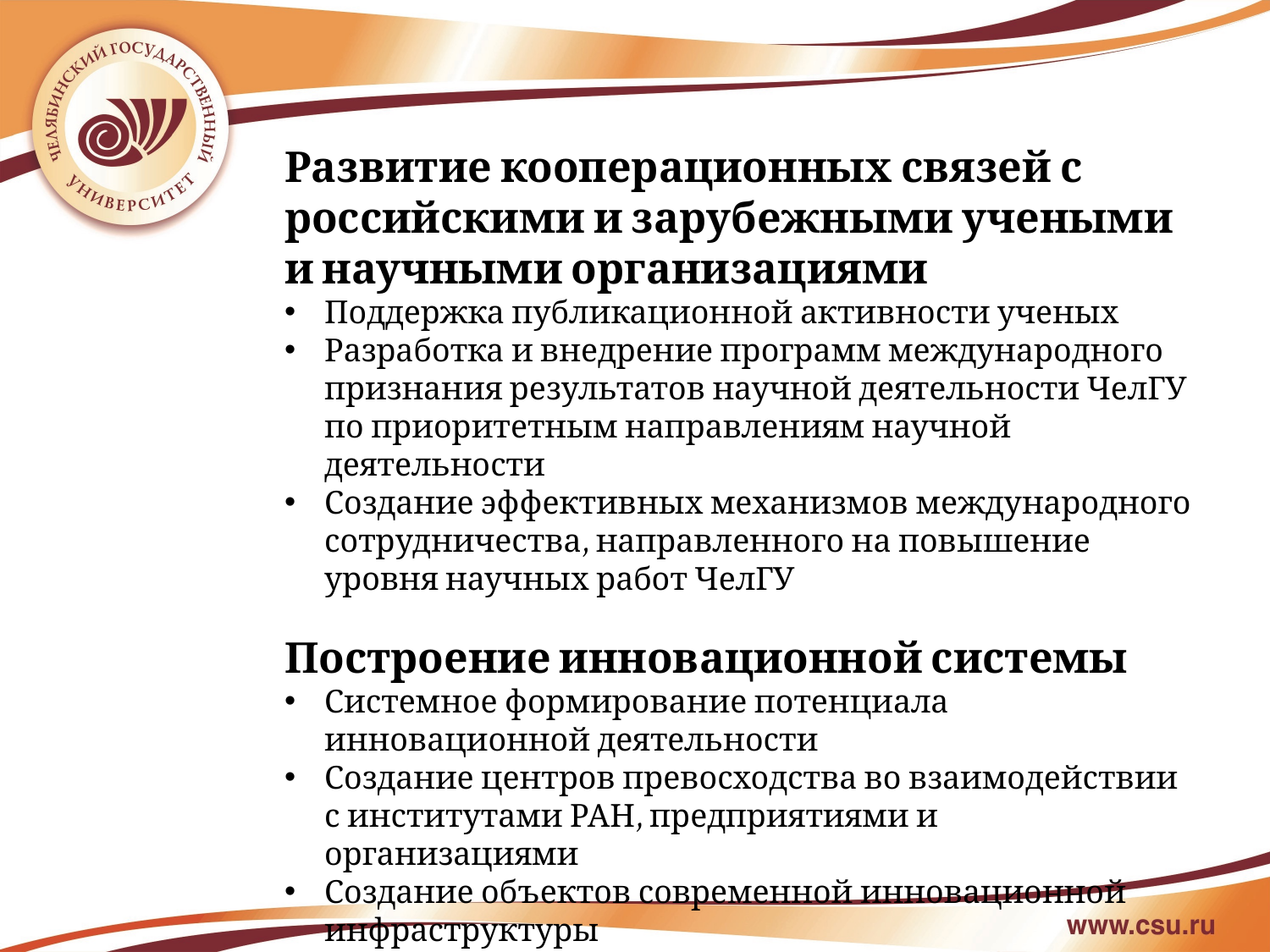

Развитие кооперационных связей с российскими и зарубежными учеными и научными организациями
Поддержка публикационной активности ученых
Разработка и внедрение программ международного признания результатов научной деятельности ЧелГУ по приоритетным направлениям научной деятельности
Создание эффективных механизмов международного сотрудничества, направленного на повышение уровня научных работ ЧелГУ

Построение инновационной системы
Системное формирование потенциала инновационной деятельности
Создание центров превосходства во взаимодействии с институтами РАН, предприятиями и организациями
Создание объектов современной инновационной инфраструктуры
Создание на базе Университета молодежного инновационного технологического кванториума